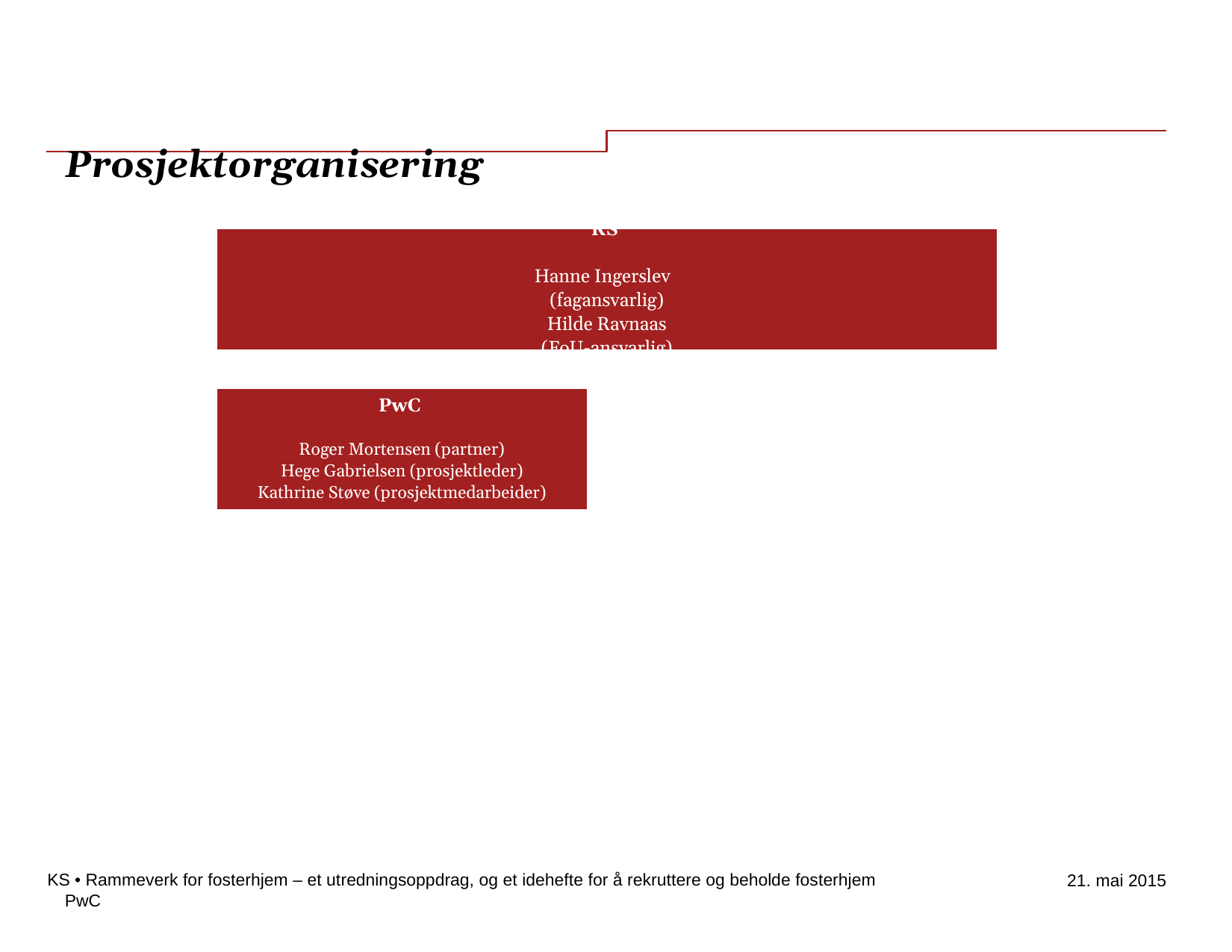

–
# Prosjektorganisering
KS
Hanne Ingerslev
(fagansvarlig)
Hilde Ravnaas
(FoU-ansvarlig)
PwC
Roger Mortensen (partner)
Hege Gabrielsen (prosjektleder)
Kathrine Støve (prosjektmedarbeider)
KS • Rammeverk for fosterhjem – et utredningsoppdrag, og et idehefte for å rekruttere og beholde fosterhjem